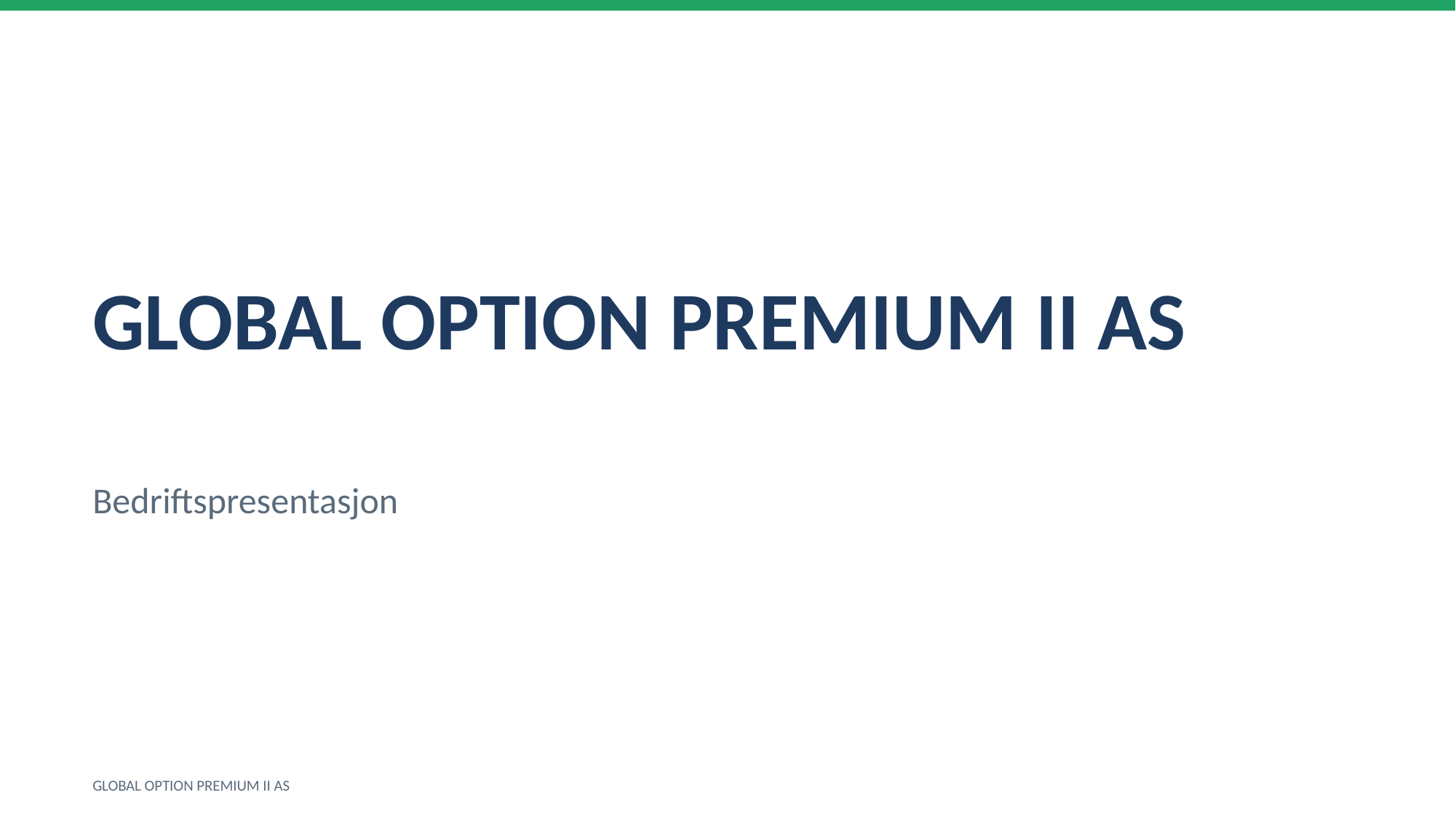

GLOBAL OPTION PREMIUM II AS
Bedriftspresentasjon
GLOBAL OPTION PREMIUM II AS